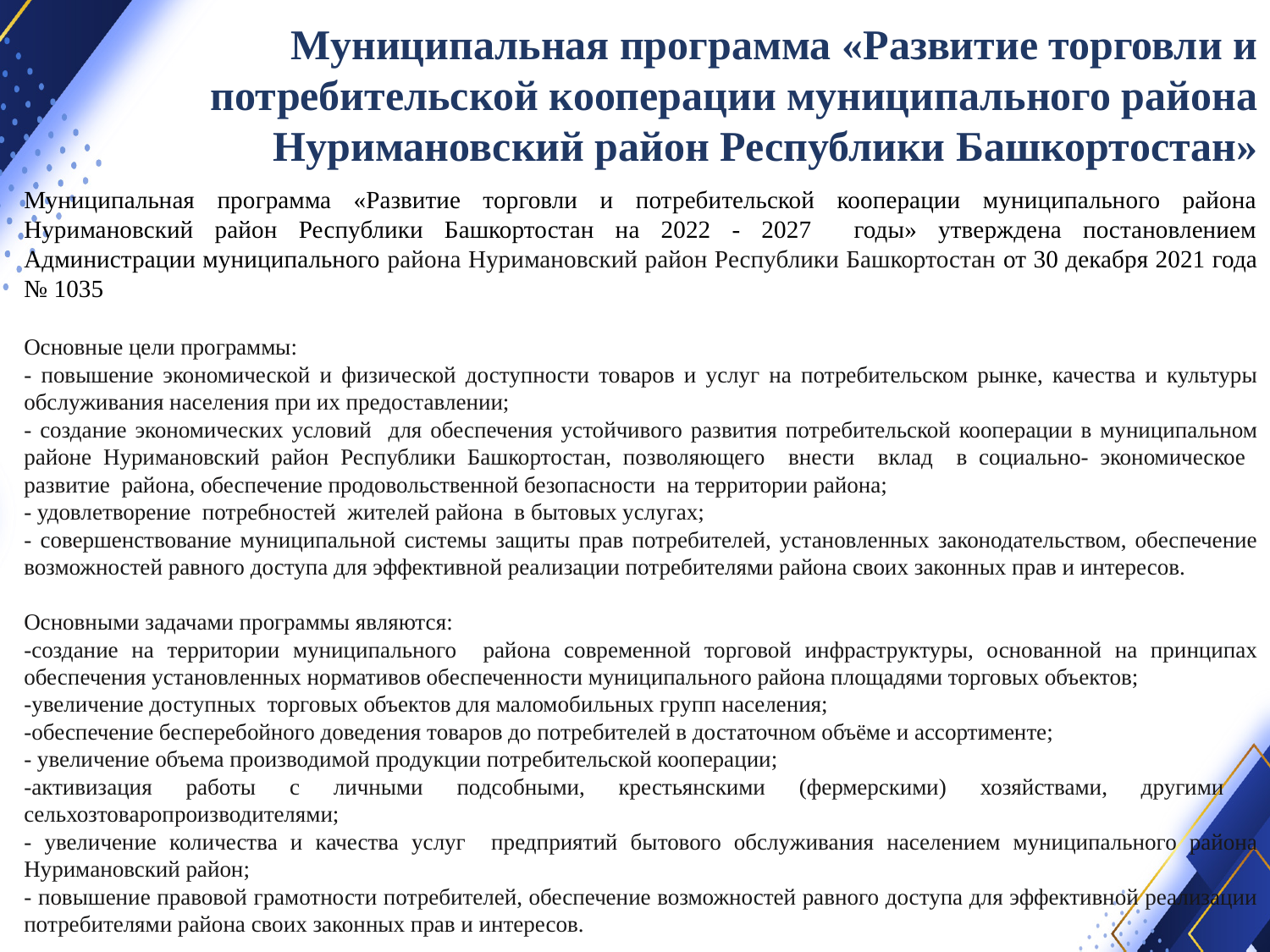

Муниципальная программа «Развитие торговли и потребительской кооперации муниципального района Нуримановский район Республики Башкортостан»
Муниципальная программа «Развитие торговли и потребительской кооперации муниципального района Нуримановский район Республики Башкортостан на 2022 - 2027  годы» утверждена постановлением Администрации муниципального района Нуримановский район Республики Башкортостан от 30 декабря 2021 года № 1035

Основные цели программы:
- повышение экономической и физической доступности товаров и услуг на потребительском рынке, качества и культуры обслуживания населения при их предоставлении;
- создание экономических условий  для обеспечения устойчивого развития потребительской кооперации в муниципальном районе Нуримановский район Республики Башкортостан, позволяющего  внести  вклад  в социально- экономическое  развитие  района, обеспечение продовольственной безопасности  на территории района;
- удовлетворение  потребностей  жителей района  в бытовых услугах;
- совершенствование муниципальной системы защиты прав потребителей, установленных законодательством, обеспечение возможностей равного доступа для эффективной реализации потребителями района своих законных прав и интересов.

Основными задачами программы являются:
-создание на территории муниципального  района современной торговой инфраструктуры, основанной на принципах обеспечения установленных нормативов обеспеченности муниципального района площадями торговых объектов;
-увеличение доступных  торговых объектов для маломобильных групп населения;
-обеспечение бесперебойного доведения товаров до потребителей в достаточном объёме и ассортименте;
- увеличение объема производимой продукции потребительской кооперации;
-активизация работы с личными подсобными, крестьянскими (фермерскими) хозяйствами, другими  сельхозтоваропроизводителями;
- увеличение количества и качества услуг  предприятий бытового обслуживания населением муниципального района Нуримановский район;
- повышение правовой грамотности потребителей, обеспечение возможностей равного доступа для эффективной реализации потребителями района своих законных прав и интересов.